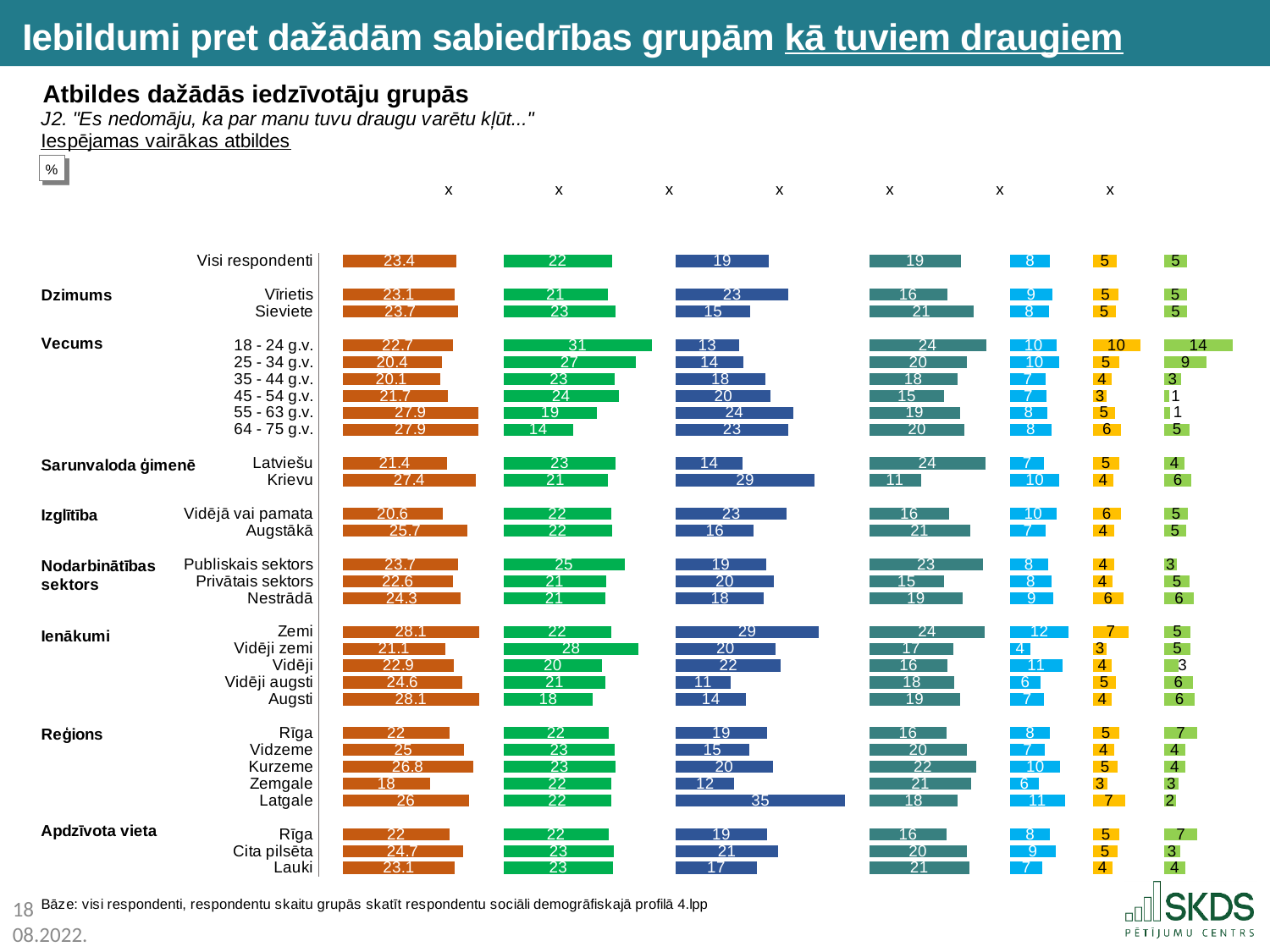

Iebildumi pret dažādām sabiedrības grupām kā tuviem draugiem
Atbildes dažādās iedzīvotāju grupās

### Chart

| Category | x | Cilvēki ar garīga rakstura traucējumiem (t.sk. psihiskām slimībām, attīstības traucējumiem) | x | Romi (čigāni) | x | Cilvēki ar citu seksuālu orientāciju (piem., gejs, lesbiete, biseksuālis) | x | Musulmaņi | x | Bēgļi un/vai patvēruma meklētāji | x | Citu etnisko minoritāšu pārstāvji | x | Cilvēki vecumā virs 50 gadiem |
|---|---|---|---|---|---|---|---|---|---|---|---|---|---|---|
| Visi respondenti | 5.0 | 23.4 | 9.700000000000003 | 22.3 | 13.2 | 19.1 | 20.699999999999996 | 18.8 | 10.2 | 8.2 | 8.8 | 4.9 | 9.799999999999999 | 4.7 |
|  | None | None | None | None | None | None | None | None | None | None | None | None | None | None |
| Vīrietis | 5.0 | 23.1 | 10.0 | 21.4 | 14.100000000000001 | 23.1 | 16.699999999999996 | 16.0 | 13.0 | 8.6 | 8.4 | 5.2 | 9.5 | 4.6 |
| Sieviete | 5.0 | 23.7 | 9.400000000000002 | 23.1 | 12.399999999999999 | 15.3 | 24.499999999999996 | 21.4 | 7.600000000000001 | 7.9 | 9.1 | 4.7 | 10.0 | 4.7 |
|  | None | None | None | None | None | None | None | None | None | None | None | None | None | None |
| 18 - 24 g.v. | 5.0 | 22.7 | 10.400000000000002 | 30.5 | 5.0 | 12.9 | 26.9 | 24.0 | 5.0 | 9.6 | 7.4 | 9.7 | 5.0 | 14.0 |
| 25 - 34 g.v. | 5.0 | 20.4 | 12.700000000000003 | 27.2 | 8.3 | 13.8 | 25.999999999999996 | 20.1 | 8.899999999999999 | 10.0 | 7.0 | 5.4 | 9.299999999999999 | 8.7 |
| 35 - 44 g.v. | 5.0 | 20.1 | 13.0 | 22.8 | 12.7 | 18.3 | 21.499999999999996 | 18.1 | 10.899999999999999 | 7.3 | 9.7 | 3.8 | 10.899999999999999 | 3.4 |
| 45 - 54 g.v. | 5.0 | 21.7 | 11.400000000000002 | 23.7 | 11.8 | 19.5 | 20.299999999999997 | 15.4 | 13.6 | 7.4 | 9.6 | 2.9 | 11.799999999999999 | 1.0 |
| 55 - 63 g.v. | 5.0 | 27.9 | 5.200000000000003 | 19.2 | 16.3 | 24.1 | 15.699999999999996 | 18.6 | 10.399999999999999 | 7.6 | 9.4 | 4.6 | 10.1 | 1.1 |
| 64 - 75 g.v. | 5.0 | 27.9 | 5.200000000000003 | 14.3 | 21.2 | 23.1 | 16.699999999999996 | 19.6 | 9.399999999999999 | 8.4 | 8.6 | 5.8 | 8.899999999999999 | 5.2 |
|  | None | None | None | None | None | None | None | None | None | None | None | None | None | None |
| Latviešu | 5.0 | 21.4 | 11.700000000000003 | 23.1 | 12.399999999999999 | 13.7 | 26.099999999999998 | 23.9 | 5.100000000000001 | 7.0 | 10.0 | 5.4 | 9.299999999999999 | 4.2 |
| Krievu | 5.0 | 27.4 | 5.700000000000003 | 21.4 | 14.100000000000001 | 28.5 | 11.299999999999997 | 10.6 | 18.4 | 10.1 | 6.9 | 4.2 | 10.5 | 5.6 |
|  | None | None | None | None | None | None | None | None | None | None | None | None | None | None |
| Vidējā vai pamata | 5.0 | 20.6 | 12.5 | 22.2 | 13.3 | 22.8 | 16.999999999999996 | 16.4 | 12.600000000000001 | 9.5 | 7.5 | 5.7 | 9.0 | 4.9 |
| Augstākā | 5.0 | 25.7 | 7.400000000000002 | 22.3 | 13.2 | 16.0 | 23.799999999999997 | 20.7 | 8.3 | 7.3 | 9.7 | 4.3 | 10.399999999999999 | 4.5 |
|  | None | None | None | None | None | None | None | None | None | None | None | None | None | None |
| Publiskais sektors | 5.0 | 23.7 | 9.400000000000002 | 24.9 | 10.600000000000001 | 18.5 | 21.299999999999997 | 23.4 | 5.600000000000001 | 7.7 | 9.3 | 4.3 | 10.399999999999999 | 2.5 |
| Privātais sektors | 5.0 | 22.6 | 10.5 | 21.1 | 14.399999999999999 | 20.1 | 19.699999999999996 | 15.3 | 13.7 | 8.4 | 8.6 | 4.0 | 10.7 | 5.2 |
| Nestrādā | 5.0 | 24.3 | 8.8 | 20.9 | 14.600000000000001 | 18.1 | 21.699999999999996 | 19.2 | 9.8 | 8.8 | 8.2 | 6.3 | 8.399999999999999 | 6.1 |
|  | None | None | None | None | None | None | None | None | None | None | None | None | None | None |
| Zemi | 5.0 | 28.1 | 5.0 | 22.2 | 13.3 | 29.4 | 10.399999999999999 | 23.8 | 5.199999999999999 | 12.0 | 5.0 | 7.4 | 7.299999999999999 | 5.4 |
| Vidēji zemi | 5.0 | 21.1 | 12.0 | 27.8 | 7.699999999999999 | 20.4 | 19.4 | 17.2 | 11.8 | 4.1 | 12.9 | 2.9 | 11.799999999999999 | 5.4 |
| Vidēji | 5.0 | 22.9 | 10.200000000000003 | 20.3 | 15.2 | 21.6 | 18.199999999999996 | 16.1 | 12.899999999999999 | 10.8 | 6.199999999999999 | 3.9 | 10.799999999999999 | 3.0 |
| Vidēji augsti | 5.0 | 24.6 | 8.5 | 21.0 | 14.5 | 11.3 | 28.499999999999996 | 17.5 | 11.5 | 6.2 | 10.8 | 4.7 | 10.0 | 5.9 |
| Augsti | 5.0 | 28.1 | 5.0 | 18.4 | 17.1 | 14.4 | 25.4 | 18.7 | 10.3 | 7.0 | 10.0 | 3.9 | 10.799999999999999 | 6.3 |
|  | None | None | None | None | None | None | None | None | None | None | None | None | None | None |
|  Rīga | 5.0 | 22.0 | 11.100000000000001 | 21.6 | 13.899999999999999 | 18.7 | 21.099999999999998 | 15.9 | 13.1 | 8.2 | 8.8 | 5.4 | 9.299999999999999 | 6.8 |
|  Vidzeme | 5.0 | 25.0 | 8.100000000000001 | 22.9 | 12.600000000000001 | 15.0 | 24.799999999999997 | 20.1 | 8.899999999999999 | 7.1 | 9.9 | 4.4 | 10.299999999999999 | 4.3 |
|  Kurzeme | 5.0 | 26.8 | 6.300000000000001 | 23.0 | 12.5 | 19.9 | 19.9 | 22.0 | 7.0 | 10.3 | 6.699999999999999 | 5.1 | 9.6 | 4.3 |
|  Zemgale | 5.0 | 18.0 | 15.100000000000001 | 22.2 | 13.3 | 12.0 | 27.799999999999997 | 21.0 | 8.0 | 5.8 | 11.2 | 3.0 | 11.7 | 2.9 |
|  Latgale | 5.0 | 26.0 | 7.100000000000001 | 22.2 | 13.3 | 34.8 | 5.0 | 18.2 | 10.8 | 11.3 | 5.699999999999999 | 6.6 | 8.1 | 2.4 |
|  | None | None | None | None | None | None | None | None | None | None | None | None | None | None |
|  Rīga | 5.0 | 22.0 | 11.100000000000001 | 21.6 | 13.899999999999999 | 18.7 | 21.099999999999998 | 15.9 | 13.1 | 8.2 | 8.8 | 5.4 | 9.299999999999999 | 6.8 |
|  Cita pilsēta | 5.0 | 24.7 | 8.400000000000002 | 22.7 | 12.8 | 21.0 | 18.799999999999997 | 20.0 | 9.0 | 9.3 | 7.699999999999999 | 5.1 | 9.6 | 3.2 |
|  Lauki | 5.0 | 23.1 | 10.0 | 22.5 | 13.0 | 16.6 | 23.199999999999996 | 20.6 | 8.399999999999999 | 6.6 | 10.4 | 4.0 | 10.7 | 4.3 |